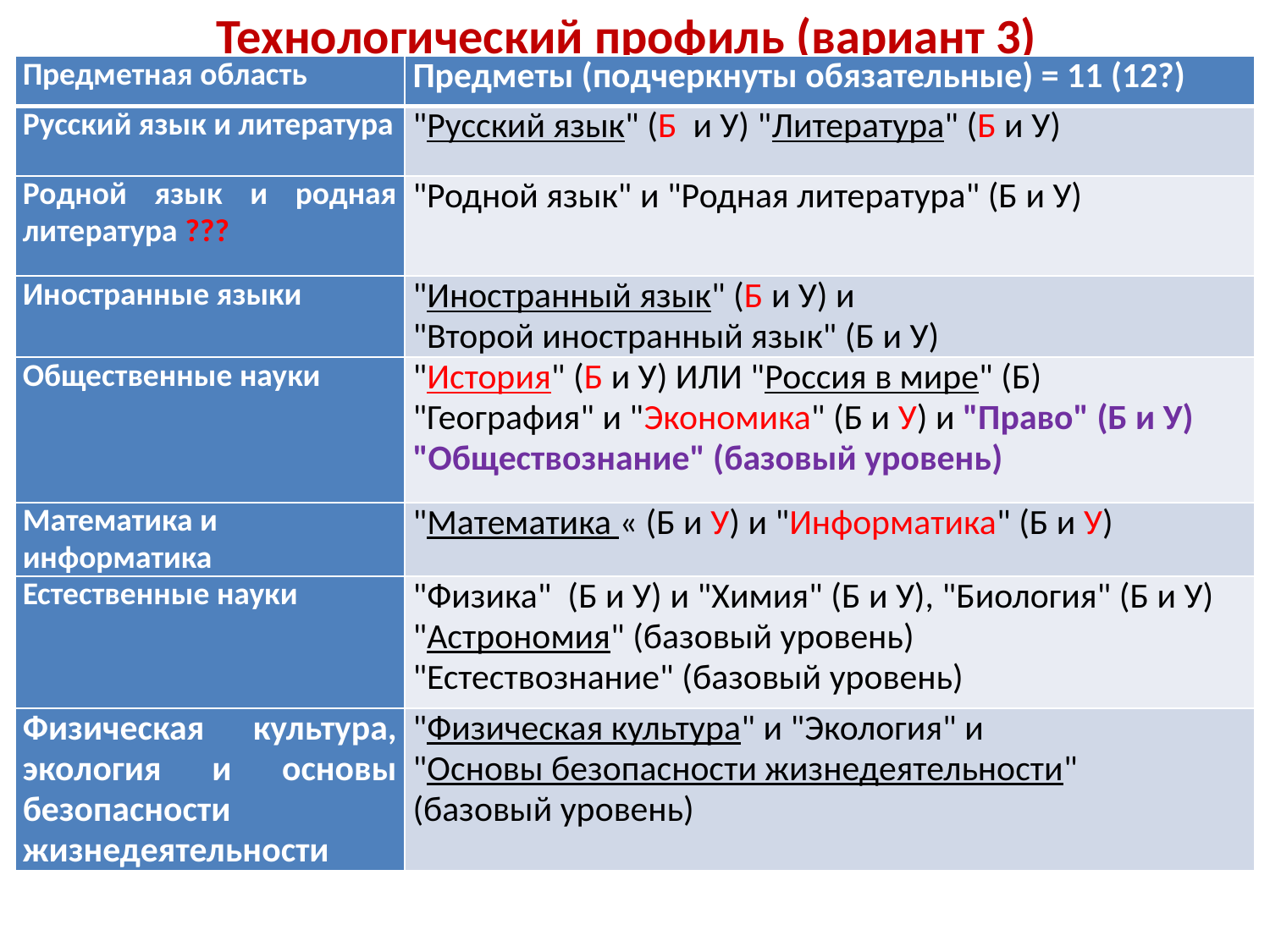

# Технологический профиль (вариант 3)
| Предметная область | Предметы (подчеркнуты обязательные) = 11 (12?) |
| --- | --- |
| Русский язык и литература | "Русский язык" (Б и У) "Литература" (Б и У) |
| Родной язык и родная литература ??? | "Родной язык" и "Родная литература" (Б и У) |
| Иностранные языки | "Иностранный язык" (Б и У) и "Второй иностранный язык" (Б и У) |
| Общественные науки | "История" (Б и У) ИЛИ "Россия в мире" (Б) "География" и "Экономика" (Б и У) и "Право" (Б и У) "Обществознание" (базовый уровень) |
| Математика и информатика | "Математика « (Б и У) и "Информатика" (Б и У) |
| Естественные науки | "Физика" (Б и У) и "Химия" (Б и У), "Биология" (Б и У) "Астрономия" (базовый уровень) "Естествознание" (базовый уровень) |
| Физическая культура, экология и основы безопасности жизнедеятельности | "Физическая культура" и "Экология" и "Основы безопасности жизнедеятельности" (базовый уровень) |